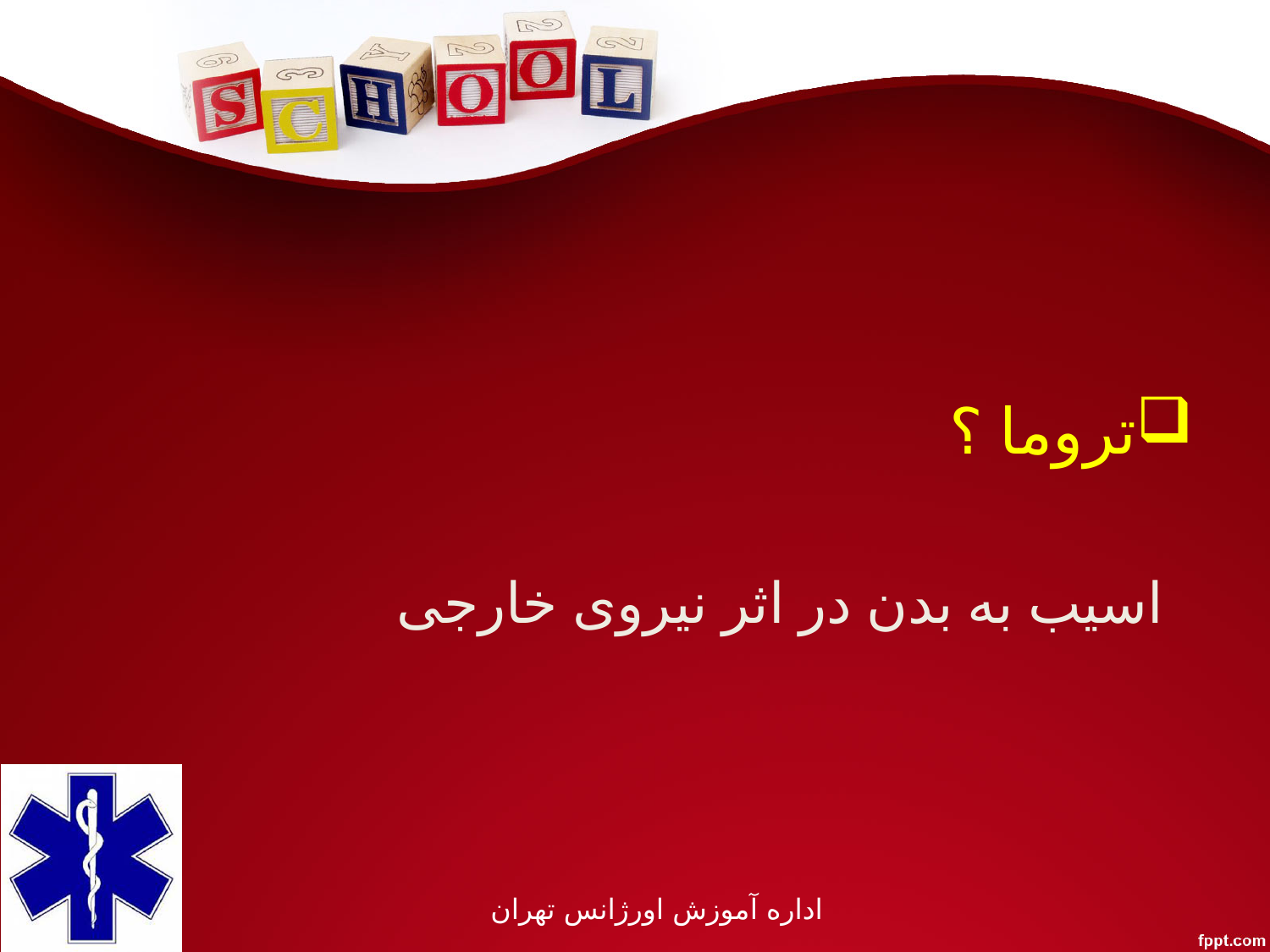

#

تروما ؟

  اسیب به بدن در اثر نیروی خارجی
اداره آموزش اورژانس تهران